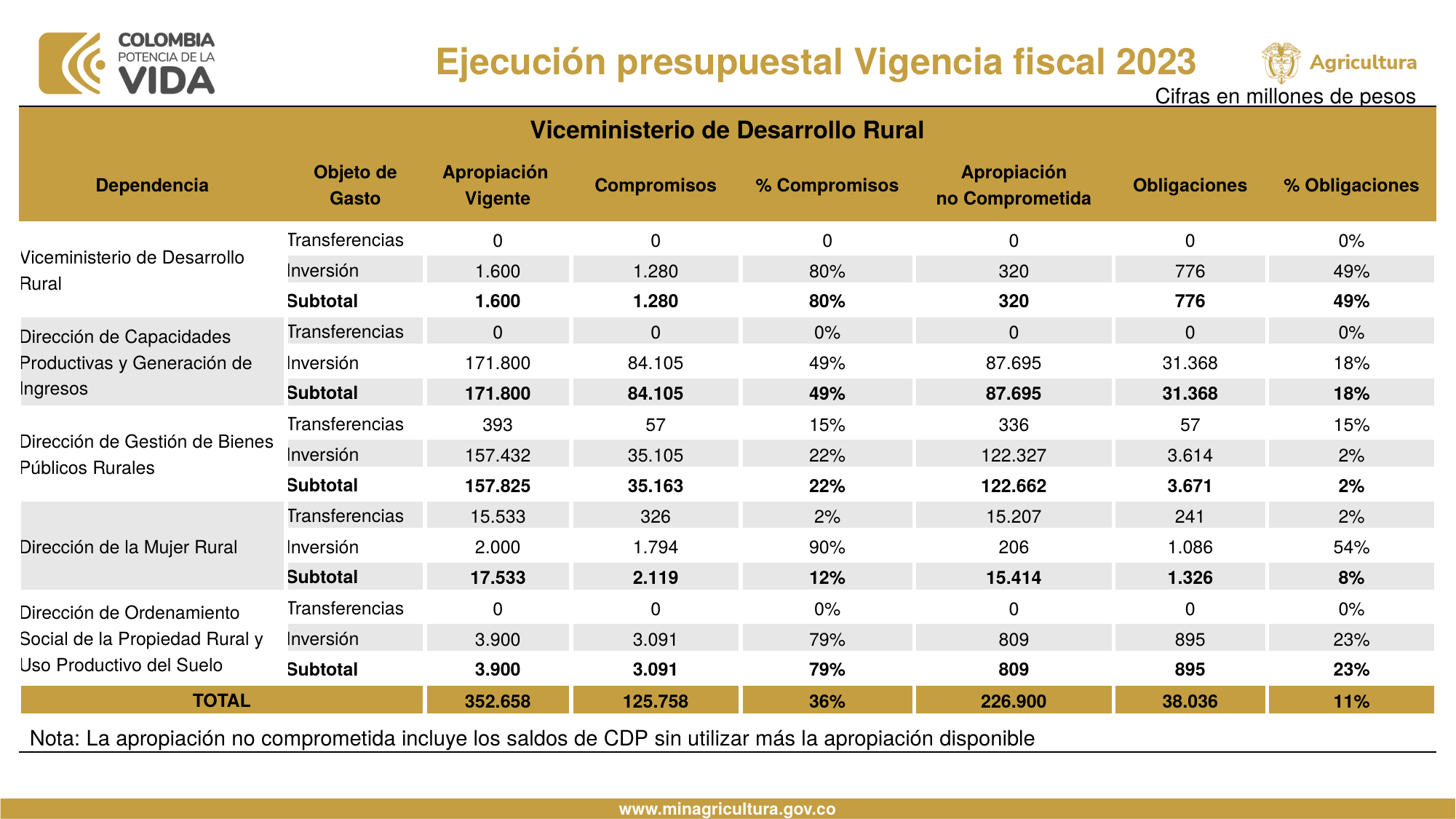

Ejecución presupuestal Vigencia fiscal 2023
Cifras en millones de pesos
| Viceministerio de Desarrollo Rural​ |  |  |  |  |  |  |  |
| --- | --- | --- | --- | --- | --- | --- | --- |
| Dependencia​ | Objeto de Gasto​ | Apropiación  Vigente​ | Compromisos​ | % Compromisos​ | Apropiación no Comprometida​ | Obligaciones​ | % Obligaciones​ |
| Viceministerio de Desarrollo Rural | Transferencias | 0 | 0 | 0 | 0 | 0 | 0% |
|  | Inversión | 1.600 | 1.280 | 80% | 320 | 776 | 49% |
|  | Subtotal | 1.600 | 1.280 | 80% | 320 | 776 | 49% |
| Dirección de Capacidades Productivas y Generación de Ingresos | Transferencias | 0 | 0 | 0% | 0 | 0 | 0% |
|  | Inversión | 171.800 | 84.105 | 49% | 87.695 | 31.368 | 18% |
|  | Subtotal | 171.800 | 84.105 | 49% | 87.695 | 31.368 | 18% |
| Dirección de Gestión de Bienes Públicos Rurales | Transferencias | 393 | 57 | 15% | 336 | 57 | 15% |
|  | Inversión | 157.432 | 35.105 | 22% | 122.327 | 3.614 | 2% |
|  | Subtotal | 157.825 | 35.163 | 22% | 122.662 | 3.671 | 2% |
| Dirección de la Mujer Rural | Transferencias | 15.533 | 326 | 2% | 15.207 | 241 | 2% |
|  | Inversión | 2.000 | 1.794 | 90% | 206 | 1.086 | 54% |
|  | Subtotal | 17.533 | 2.119 | 12% | 15.414 | 1.326 | 8% |
| Dirección de Ordenamiento Social de la Propiedad Rural y Uso Productivo del Suelo | Transferencias | 0 | 0 | 0% | 0 | 0 | 0% |
|  | Inversión | 3.900 | 3.091 | 79% | 809 | 895 | 23% |
|  | Subtotal | 3.900 | 3.091 | 79% | 809 | 895 | 23% |
| TOTAL |  | 352.658 | 125.758 | 36% | 226.900 | 38.036 | 11% |
| Nota: La apropiación no comprometida incluye los saldos de CDP sin utilizar más la apropiación disponible​ |  |  |  |  |  |  |  |
www.minagricultura.gov.co